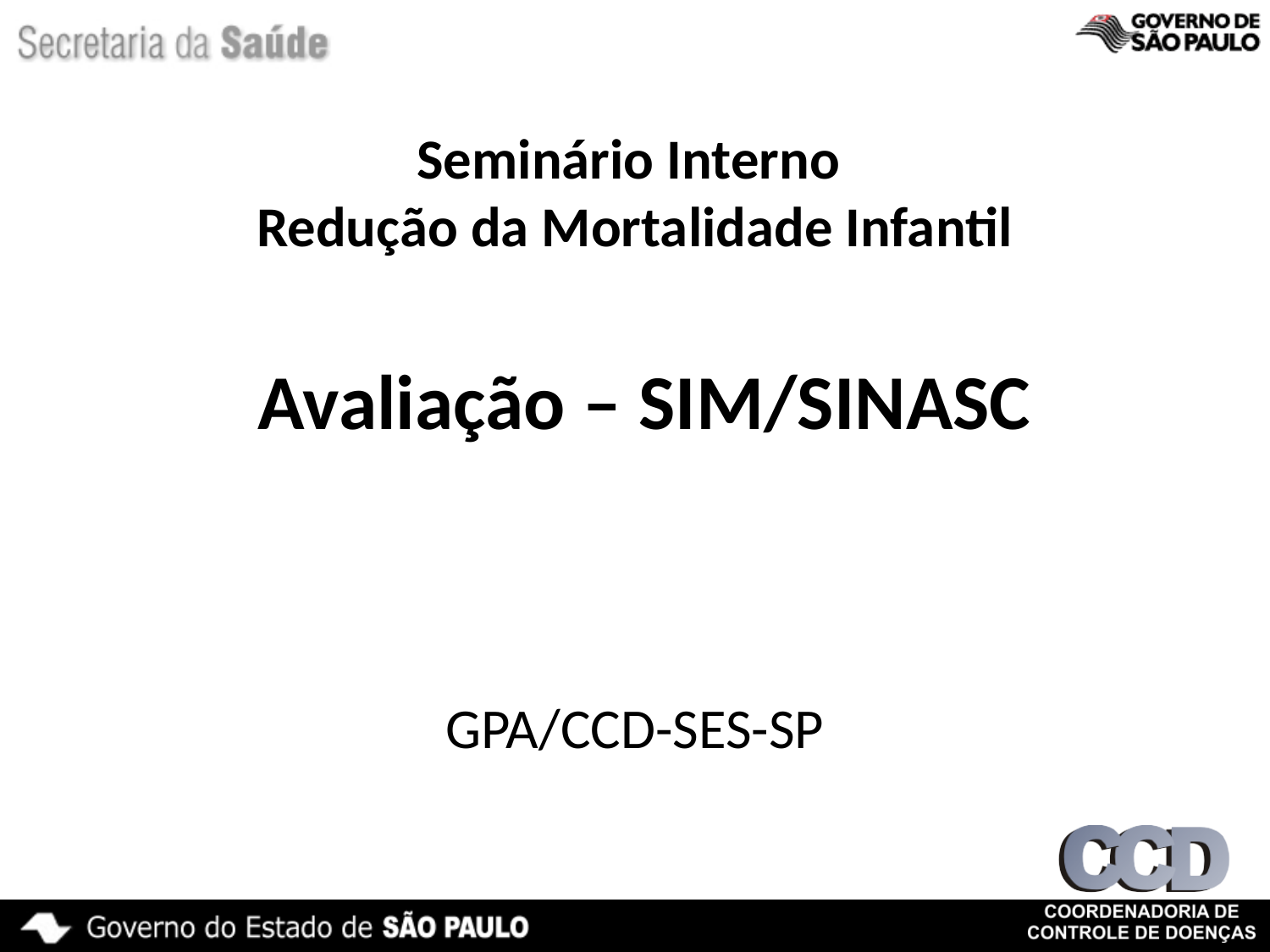

Seminário Interno
Redução da Mortalidade Infantil
Avaliação – SIM/SINASC
GPA/CCD-SES-SP